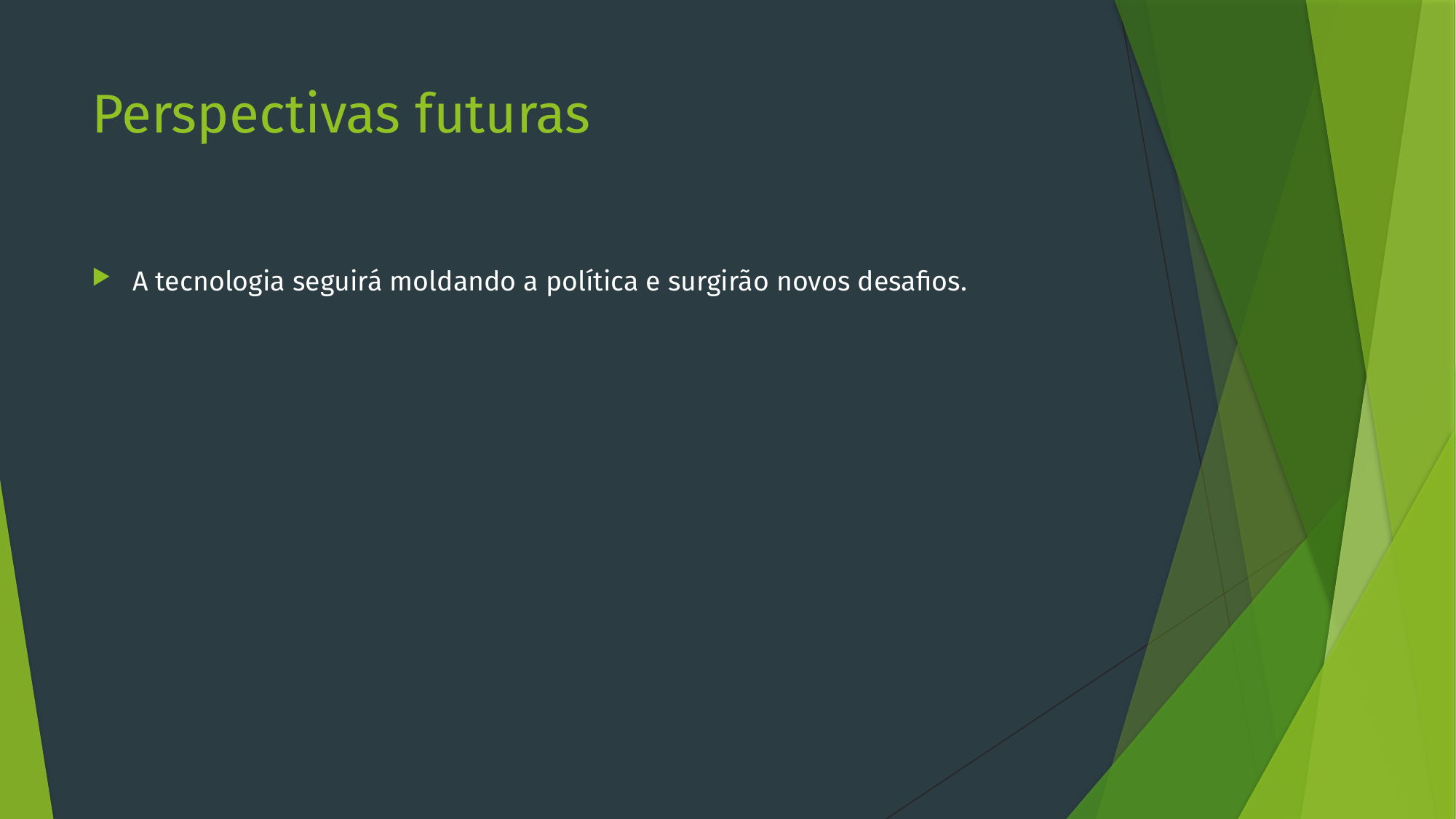

# Perspectivas futuras
A tecnologia seguirá moldando a política e surgirão novos desafios.